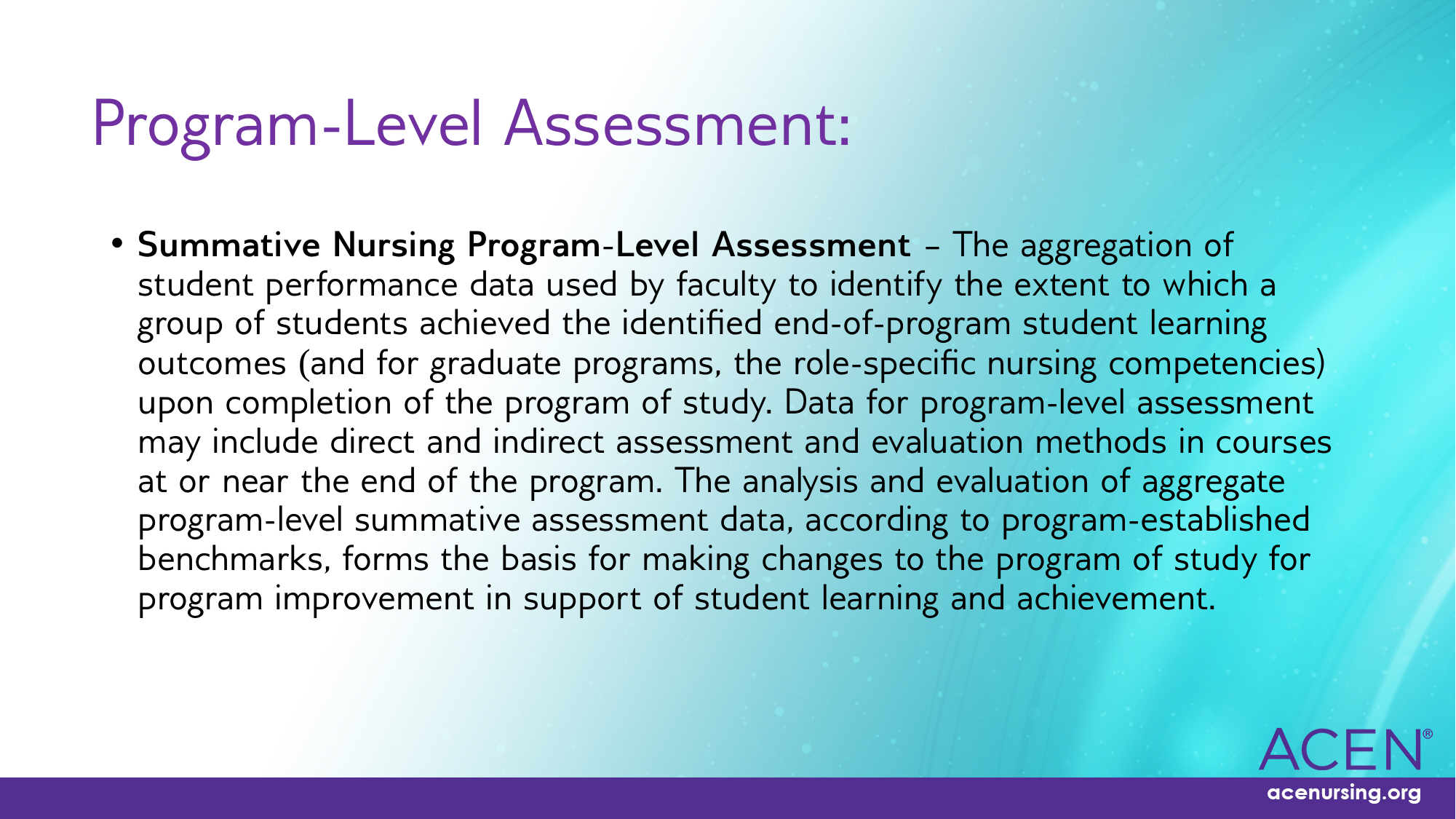

# Program-Level Assessment:
Summative Nursing Program-Level Assessment – The aggregation of student performance data used by faculty to identify the extent to which a group of students achieved the identified end-of-program student learning outcomes (and for graduate programs, the role-specific nursing competencies) upon completion of the program of study. Data for program-level assessment may include direct and indirect assessment and evaluation methods in courses at or near the end of the program. The analysis and evaluation of aggregate program-level summative assessment data, according to program-established benchmarks, forms the basis for making changes to the program of study for program improvement in support of student learning and achievement.